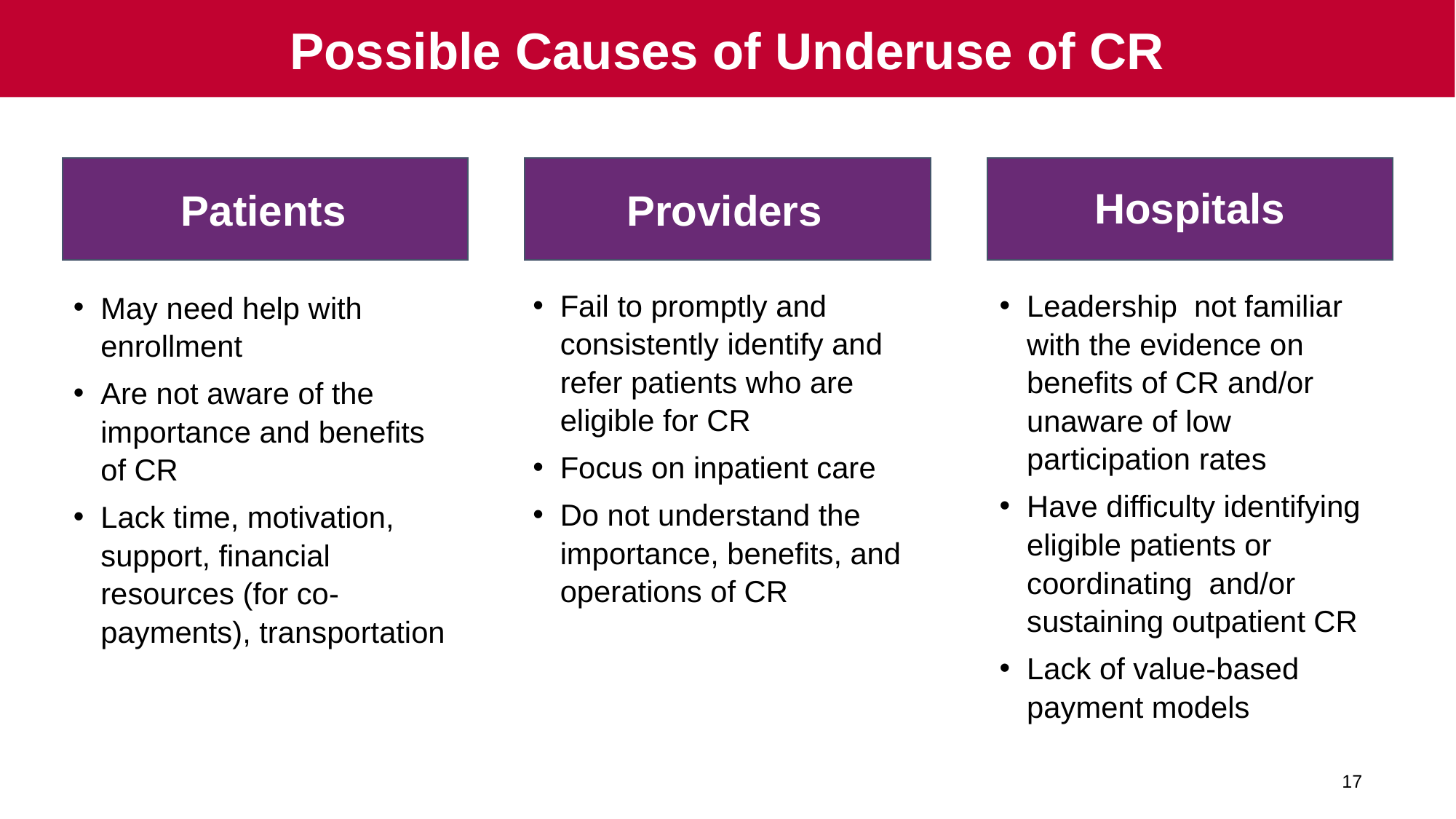

# Possible Causes of Underuse of CR
Hospitals
Patients
Providers
Fail to promptly and consistently identify and refer patients who are eligible for CR
Focus on inpatient care
Do not understand the importance, benefits, and operations of CR

Leadership  not familiar with the evidence on benefits of CR and/or unaware of low participation rates
Have difficulty identifying eligible patients or coordinating  and/or sustaining outpatient CR
Lack of value-based payment models

May need help with enrollment
Are not aware of the importance and benefits of CR
Lack time, motivation, support, financial resources (for co-payments), transportation

17